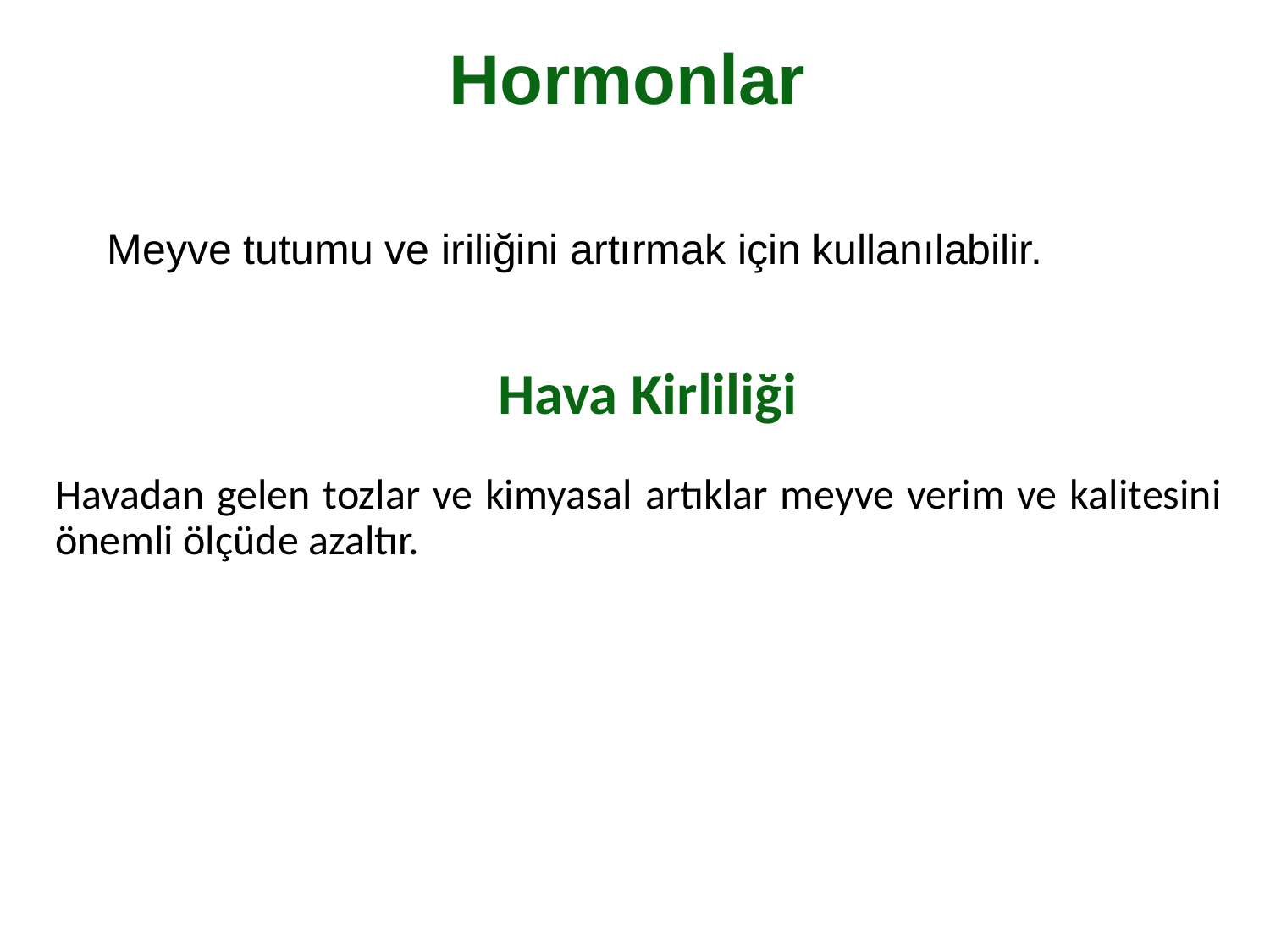

Hormonlar
Meyve tutumu ve iriliğini artırmak için kullanılabilir.
# Hava Kirliliği
Havadan gelen tozlar ve kimyasal artıklar meyve verim ve kalitesini önemli ölçüde azaltır.